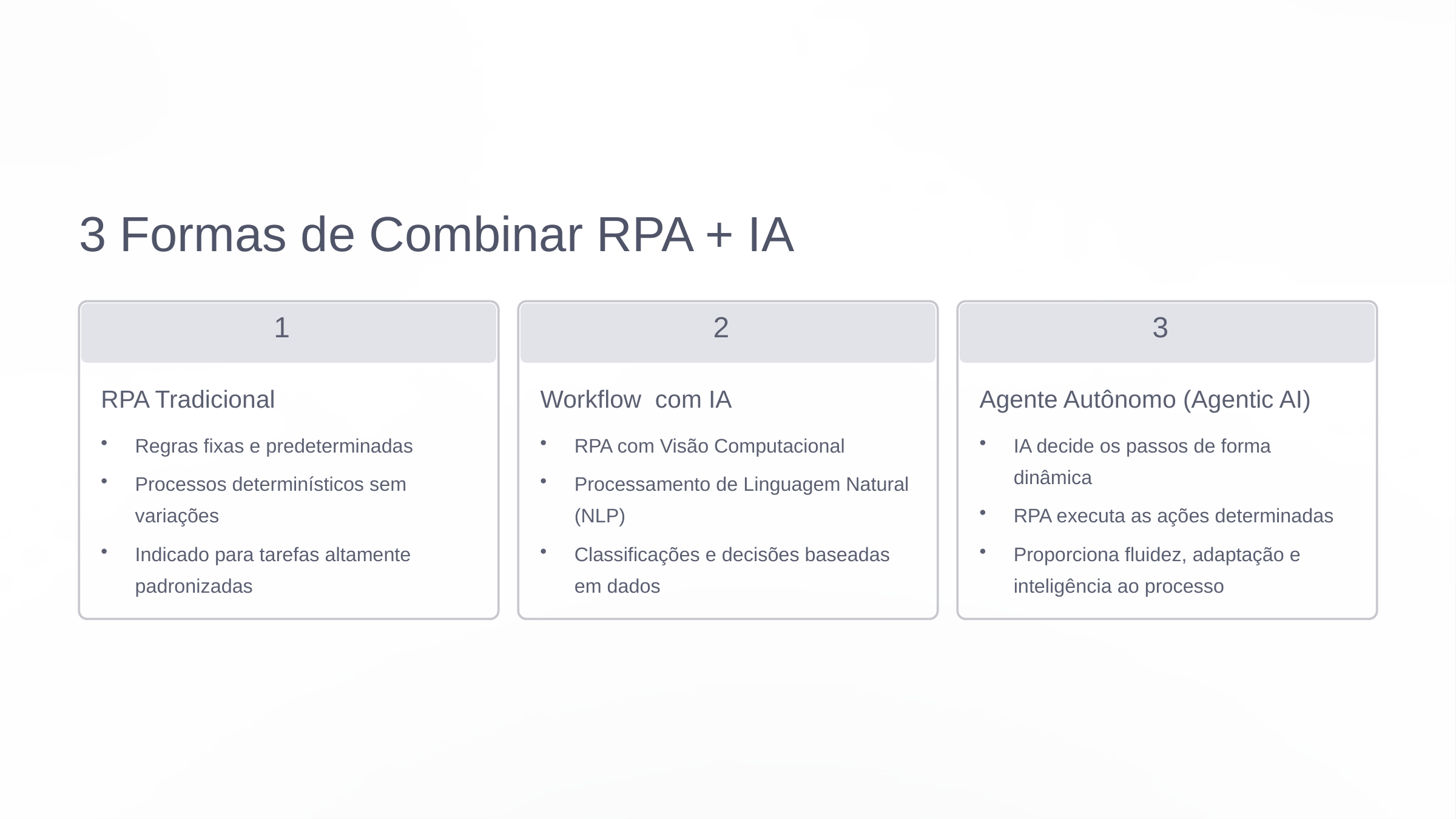

3 Formas de Combinar RPA + IA

1
2
3
RPA Tradicional
Workflow  com IA
Agente Autônomo (Agentic AI)
Regras fixas e predeterminadas
RPA com Visão Computacional
IA decide os passos de forma dinâmica
Processos determinísticos sem variações
Processamento de Linguagem Natural (NLP)
RPA executa as ações determinadas
Indicado para tarefas altamente padronizadas
Classificações e decisões baseadas em dados
Proporciona fluidez, adaptação e inteligência ao processo